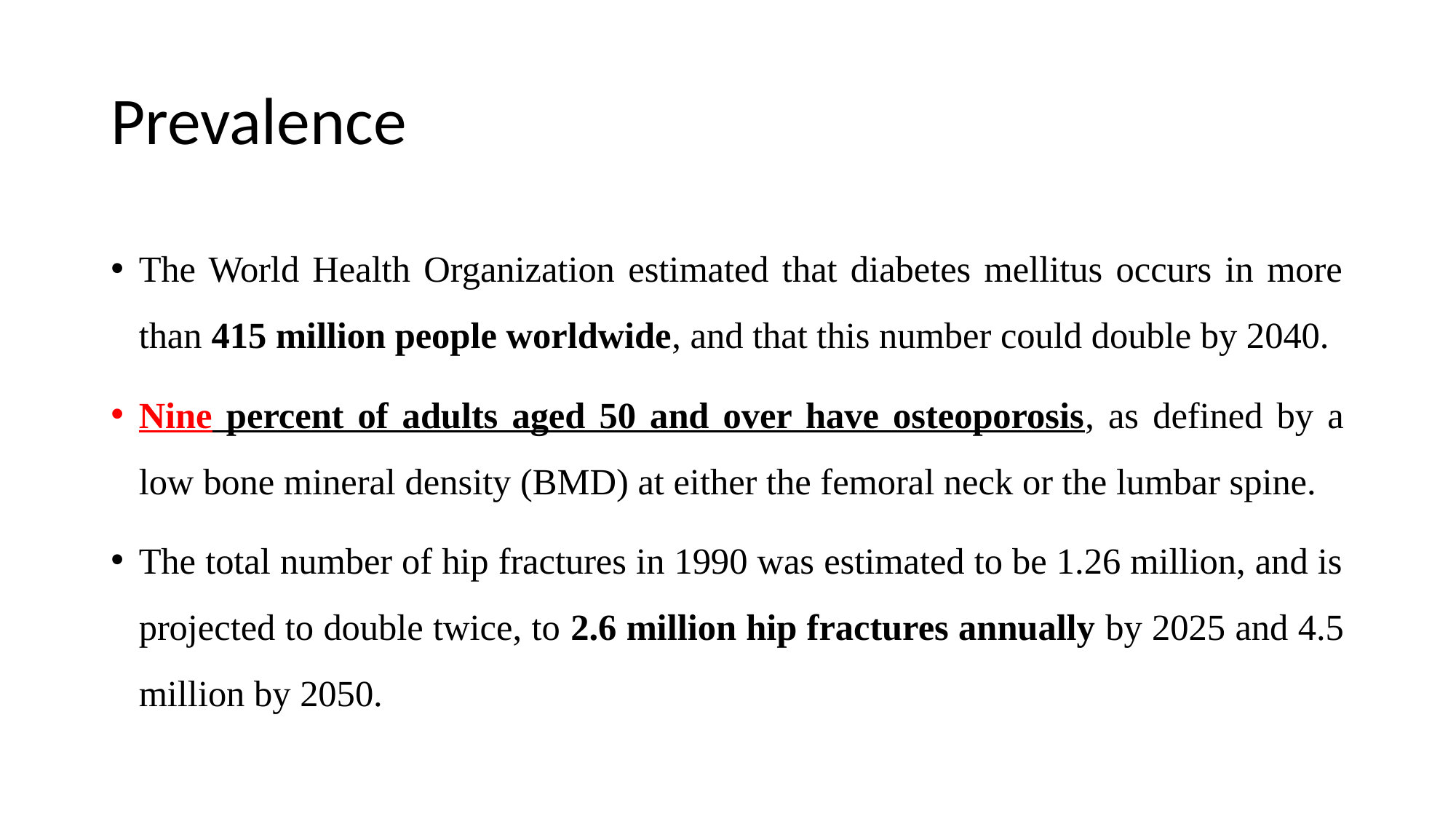

# Prevalence
The World Health Organization estimated that diabetes mellitus occurs in more than 415 million people worldwide, and that this number could double by 2040.
Nine percent of adults aged 50 and over have osteoporosis, as defined by a low bone mineral density (BMD) at either the femoral neck or the lumbar spine.
The total number of hip fractures in 1990 was estimated to be 1.26 million, and is projected to double twice, to 2.6 million hip fractures annually by 2025 and 4.5 million by 2050.